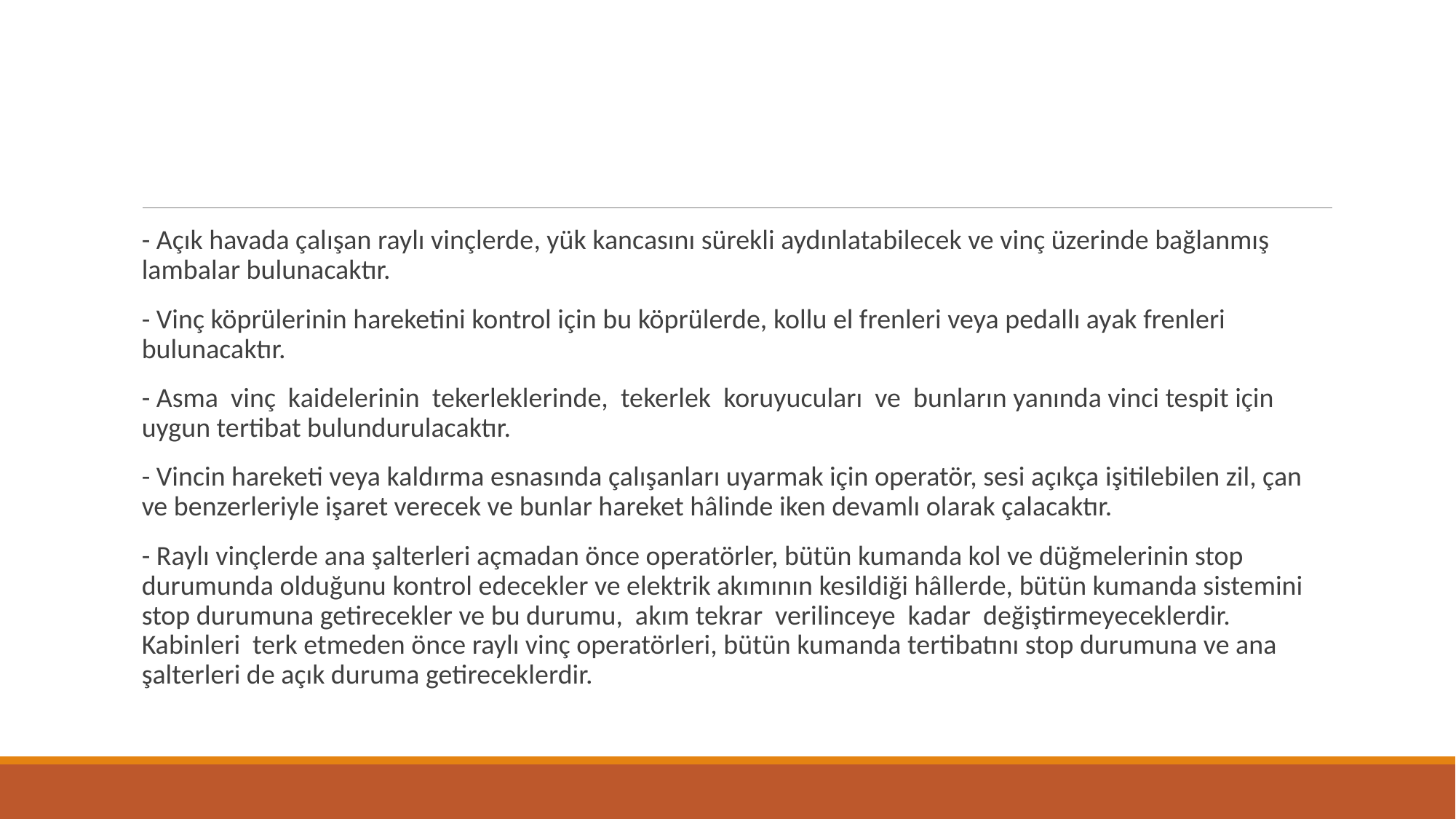

#
- Açık havada çalışan raylı vinçlerde, yük kancasını sürekli aydınlatabilecek ve vinç üzerinde bağlanmış lambalar bulunacaktır.
- Vinç köprülerinin hareketini kontrol için bu köprülerde, kollu el frenleri veya pedallı ayak frenleri bulunacaktır.
- Asma  vinç  kaidelerinin  tekerleklerinde,  tekerlek  koruyucuları  ve  bunların yanında vinci tespit için uygun tertibat bulundurulacaktır.
- Vincin hareketi veya kaldırma esnasında çalışanları uyarmak için operatör, sesi açıkça işitilebilen zil, çan ve benzerleriyle işaret verecek ve bunlar hareket hâlinde iken devamlı olarak çalacaktır.
- Raylı vinçlerde ana şalterleri açmadan önce operatörler, bütün kumanda kol ve düğmelerinin stop durumunda olduğunu kontrol edecekler ve elektrik akımının kesildiği hâllerde, bütün kumanda sistemini stop durumuna getirecekler ve bu durumu,  akım tekrar  verilinceye  kadar  değiştirmeyeceklerdir. Kabinleri  terk etmeden önce raylı vinç operatörleri, bütün kumanda tertibatını stop durumuna ve ana şalterleri de açık duruma getireceklerdir.